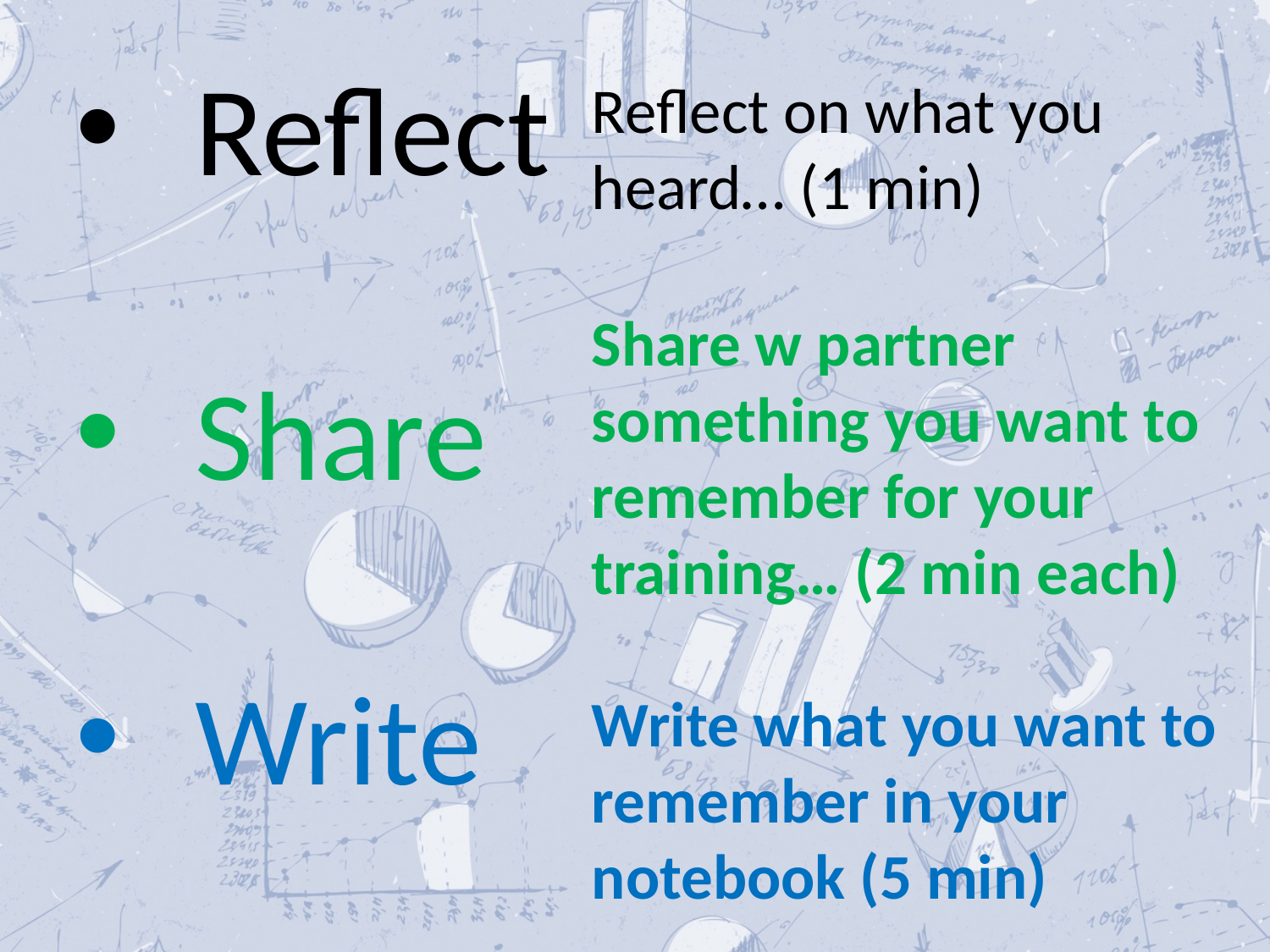

Reflect

Share

Write
Reflect on what you heard… (1 min)
Share w partner something you want to remember for your training… (2 min each)
Write what you want to remember in your notebook (5 min)